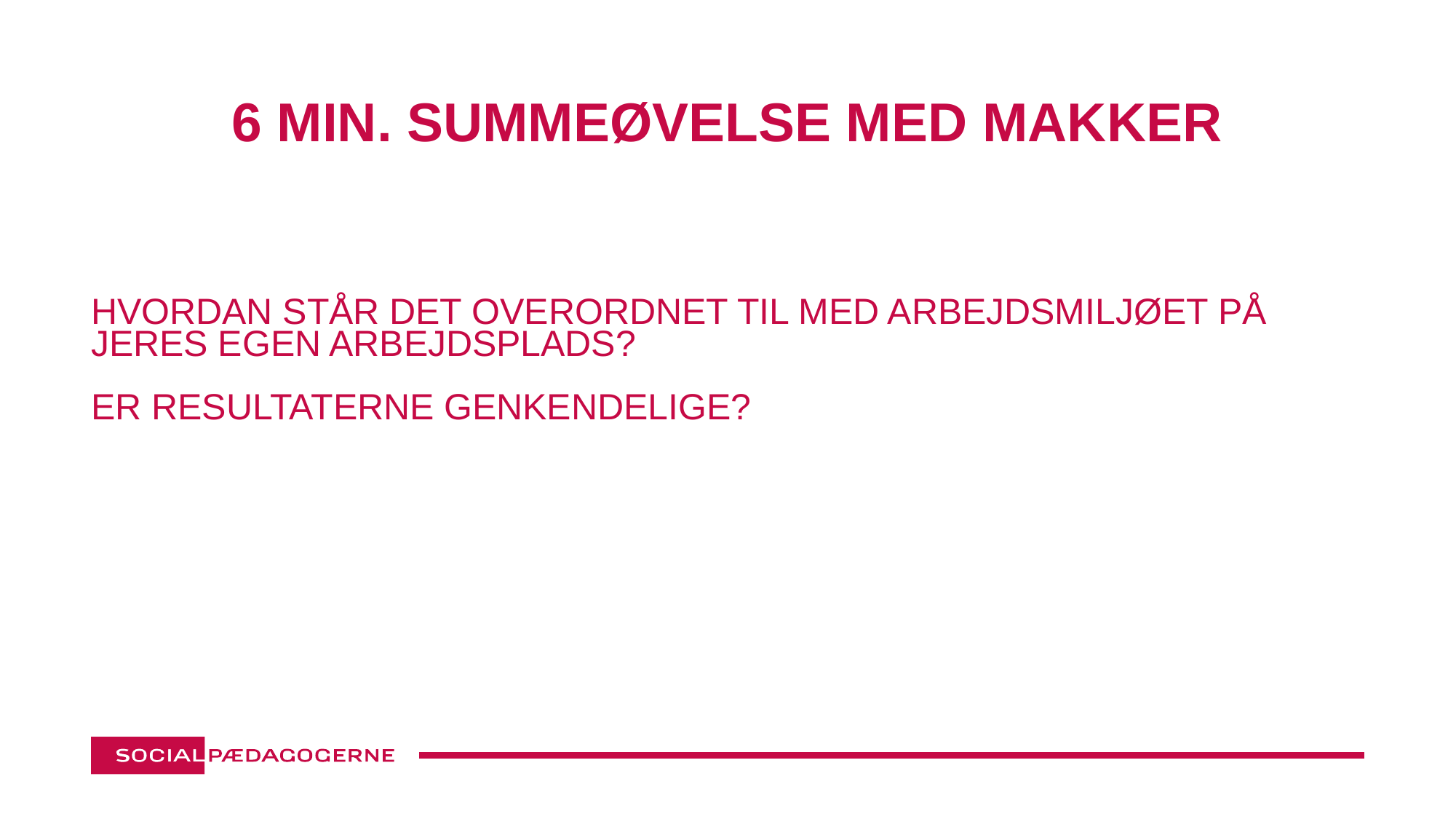

6 MIN. SUMMEØVELSE MED MAKKER

HVORDAN STÅR DET OVERORDNET TIL MED ARBEJDSMILJØET PÅ JERES EGEN ARBEJDSPLADS?
ER RESULTATERNE GENKENDELIGE?